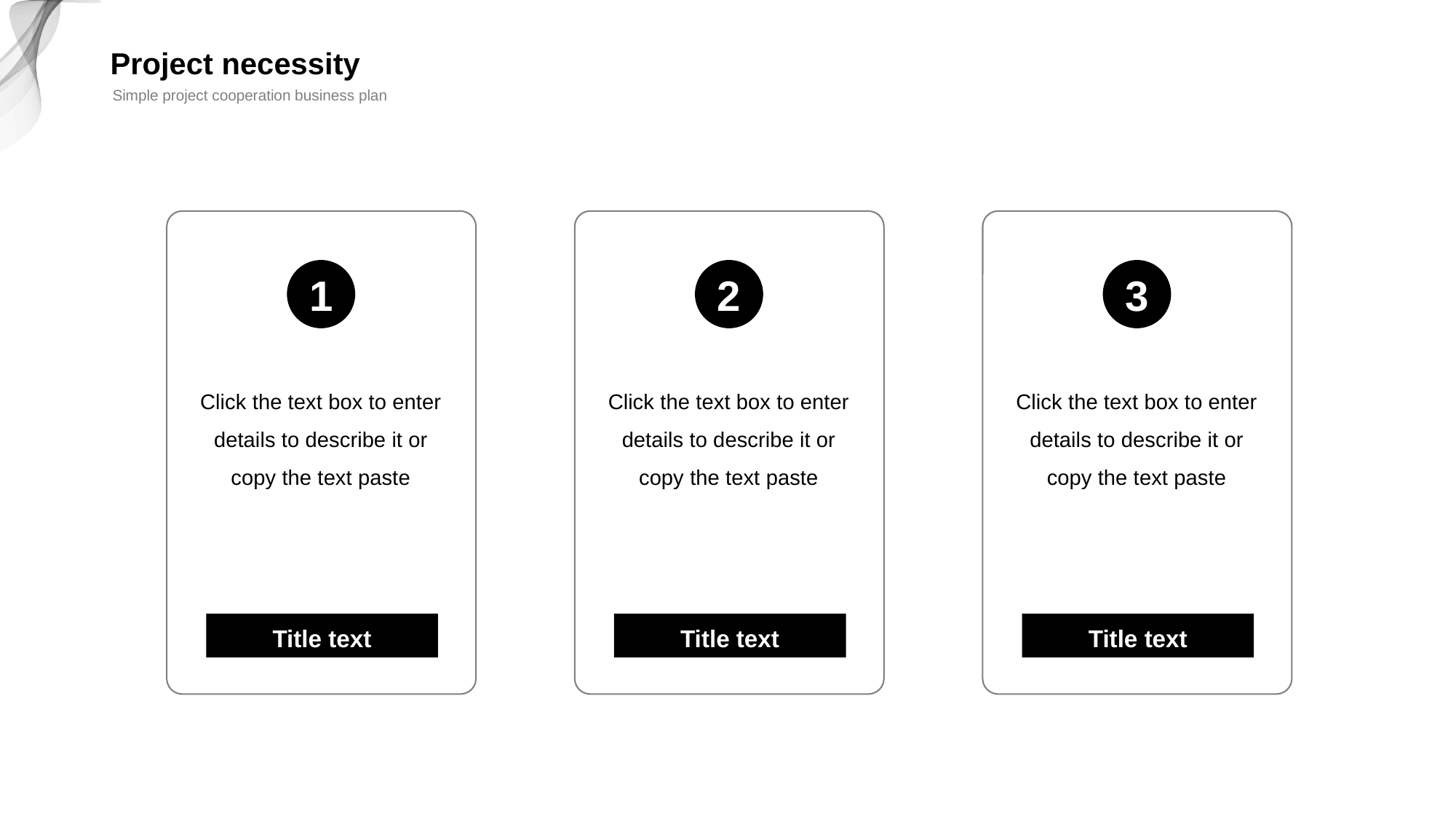

Project necessity
Simple project cooperation business plan

1
Click the text box to enter details to describe it or copy the text paste
Title text added

2
Click the text box to enter details to describe it or copy the text paste
Title text added

3
Click the text box to enter details to describe it or copy the text paste
Title text added